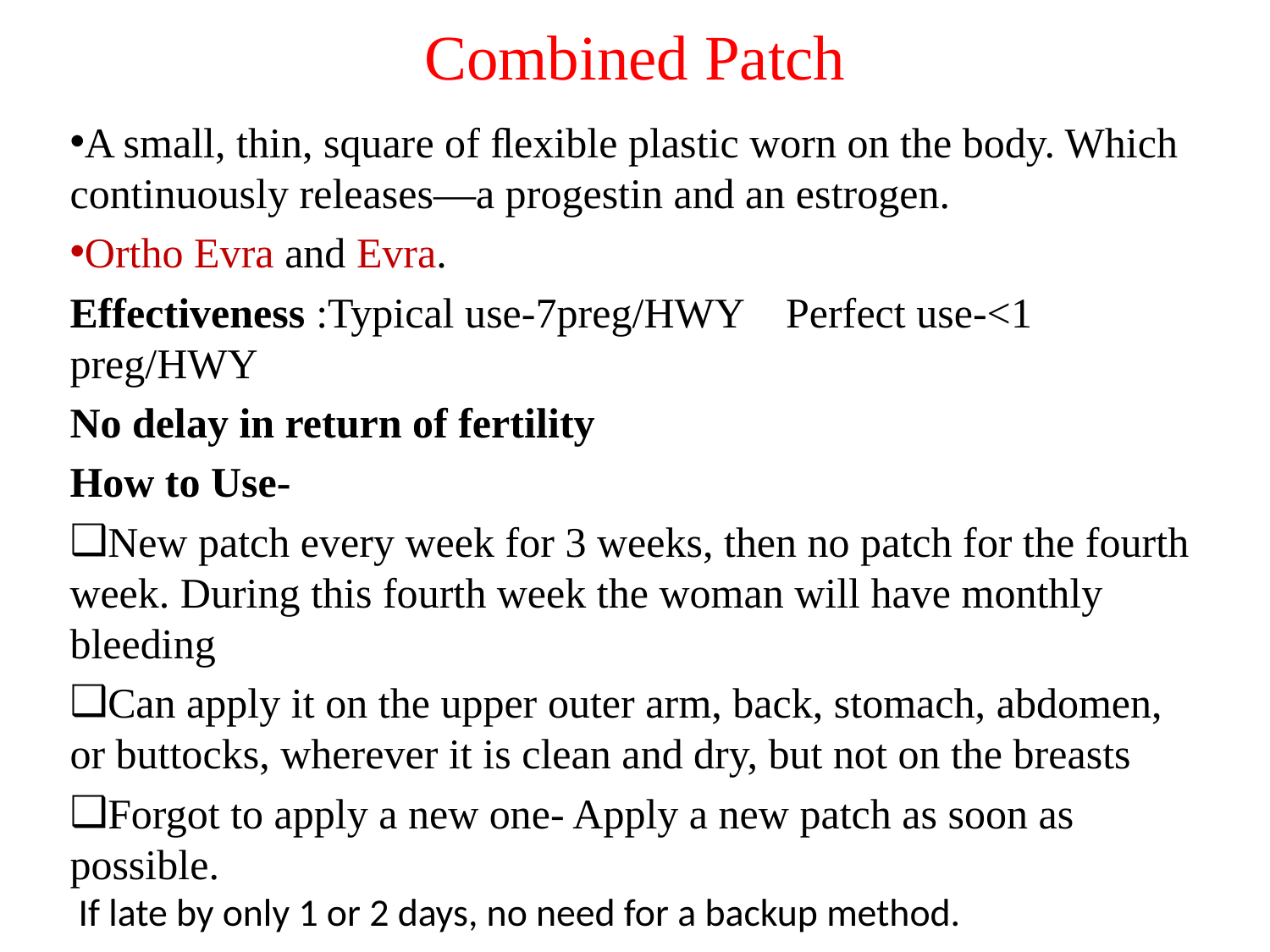

# Combined Patch
A small, thin, square of ﬂexible plastic worn on the body. Which continuously releases—a progestin and an estrogen.
Ortho Evra and Evra.
Effectiveness :Typical use-7preg/HWY    Perfect use-<1 preg/HWY
No delay in return of fertility
How to Use-
New patch every week for 3 weeks, then no patch for the fourth week. During this fourth week the woman will have monthly bleeding
Can apply it on the upper outer arm, back, stomach, abdomen, or buttocks, wherever it is clean and dry, but not on the breasts
Forgot to apply a new one- Apply a new patch as soon as possible.
 If late by only 1 or 2 days, no need for a backup method.